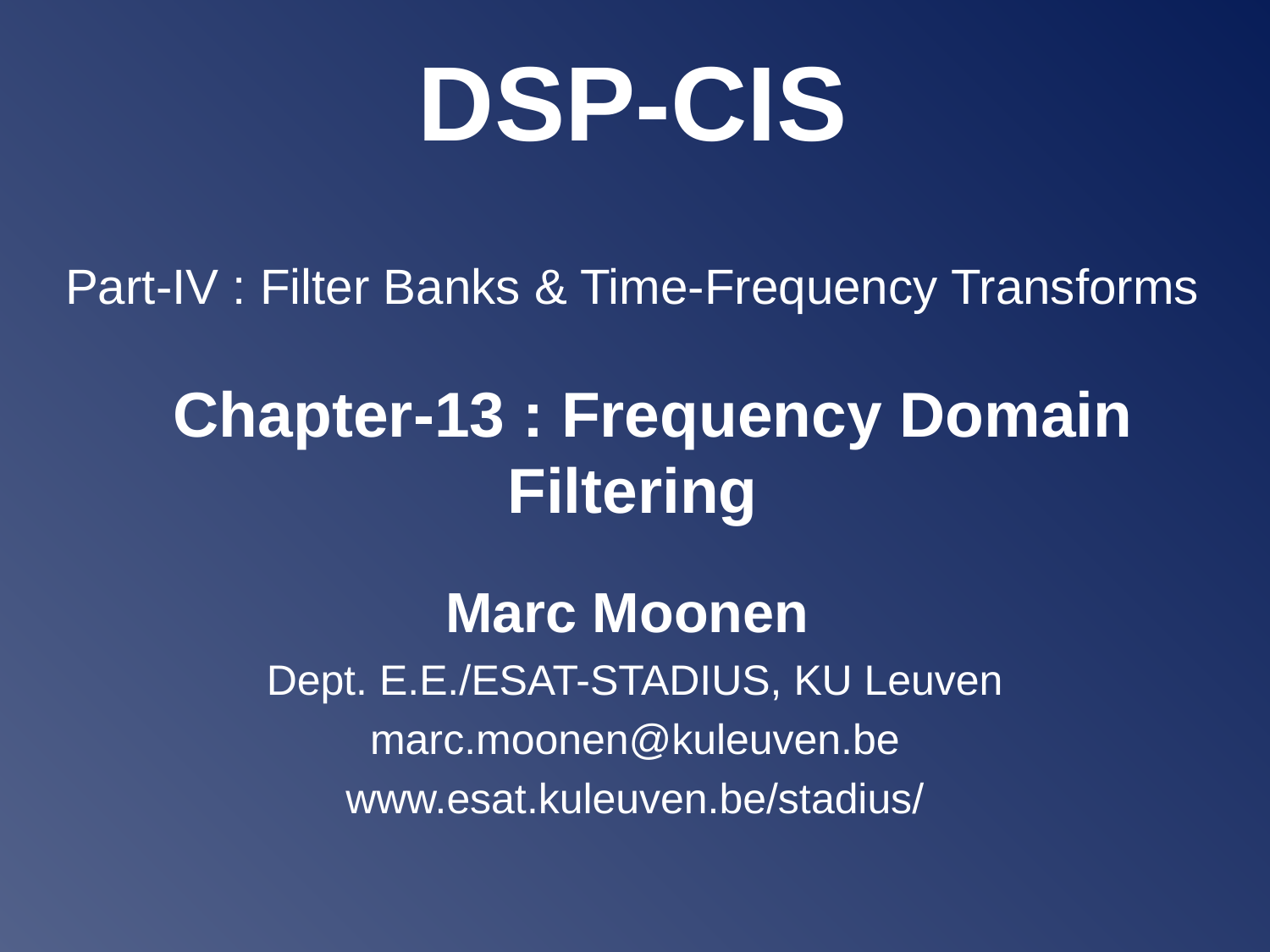

# DSP-CIS Part-IV : Filter Banks & Time-Frequency Transforms Chapter-13 : Frequency Domain Filtering
Marc Moonen
Dept. E.E./ESAT-STADIUS, KU Leuven
marc.moonen@kuleuven.be
www.esat.kuleuven.be/stadius/